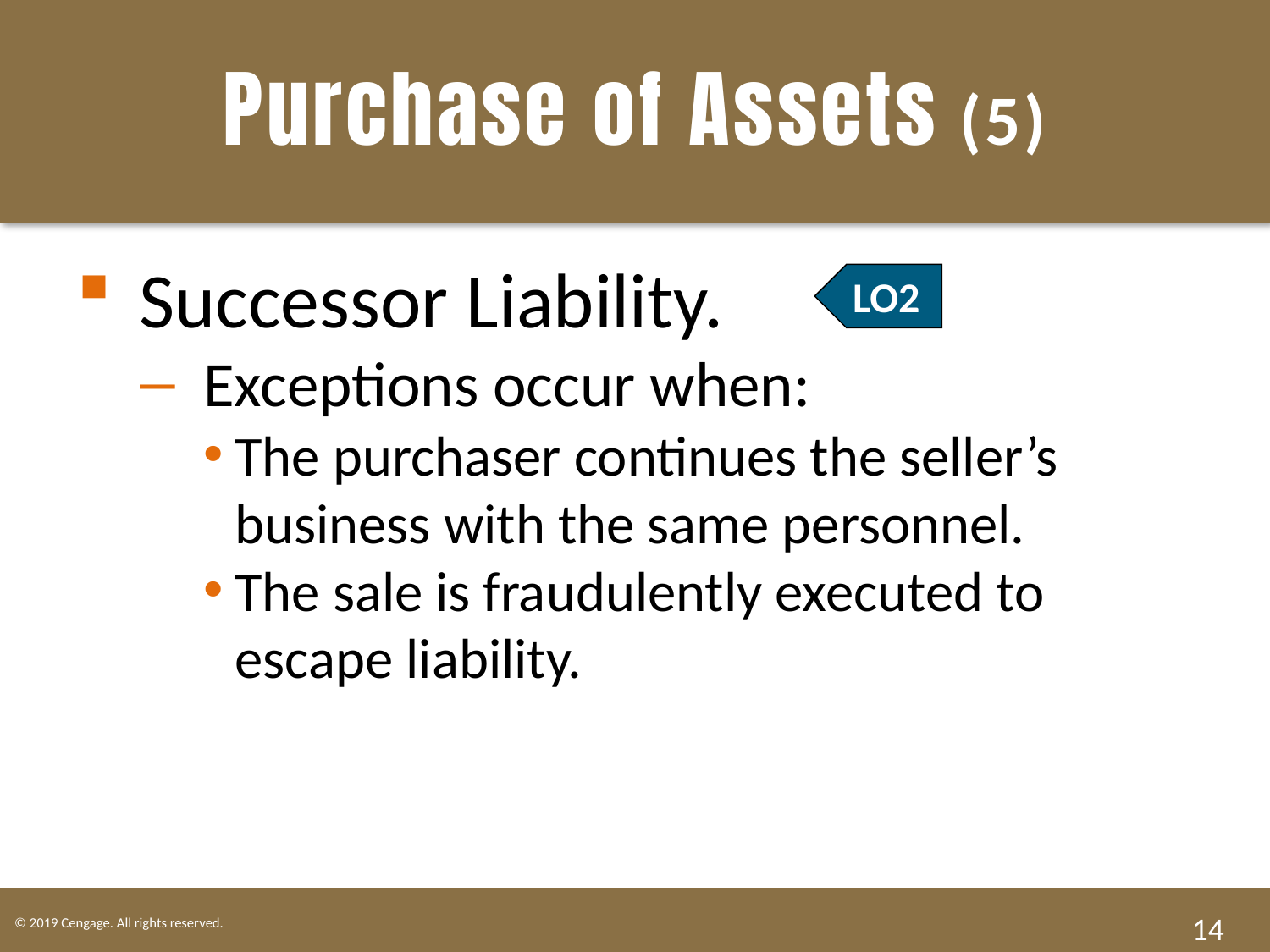

# Purchase of Assets (5)
Successor Liability.
Exceptions occur when:
The purchaser continues the seller’s business with the same personnel.
The sale is fraudulently executed to escape liability.
LO2
14